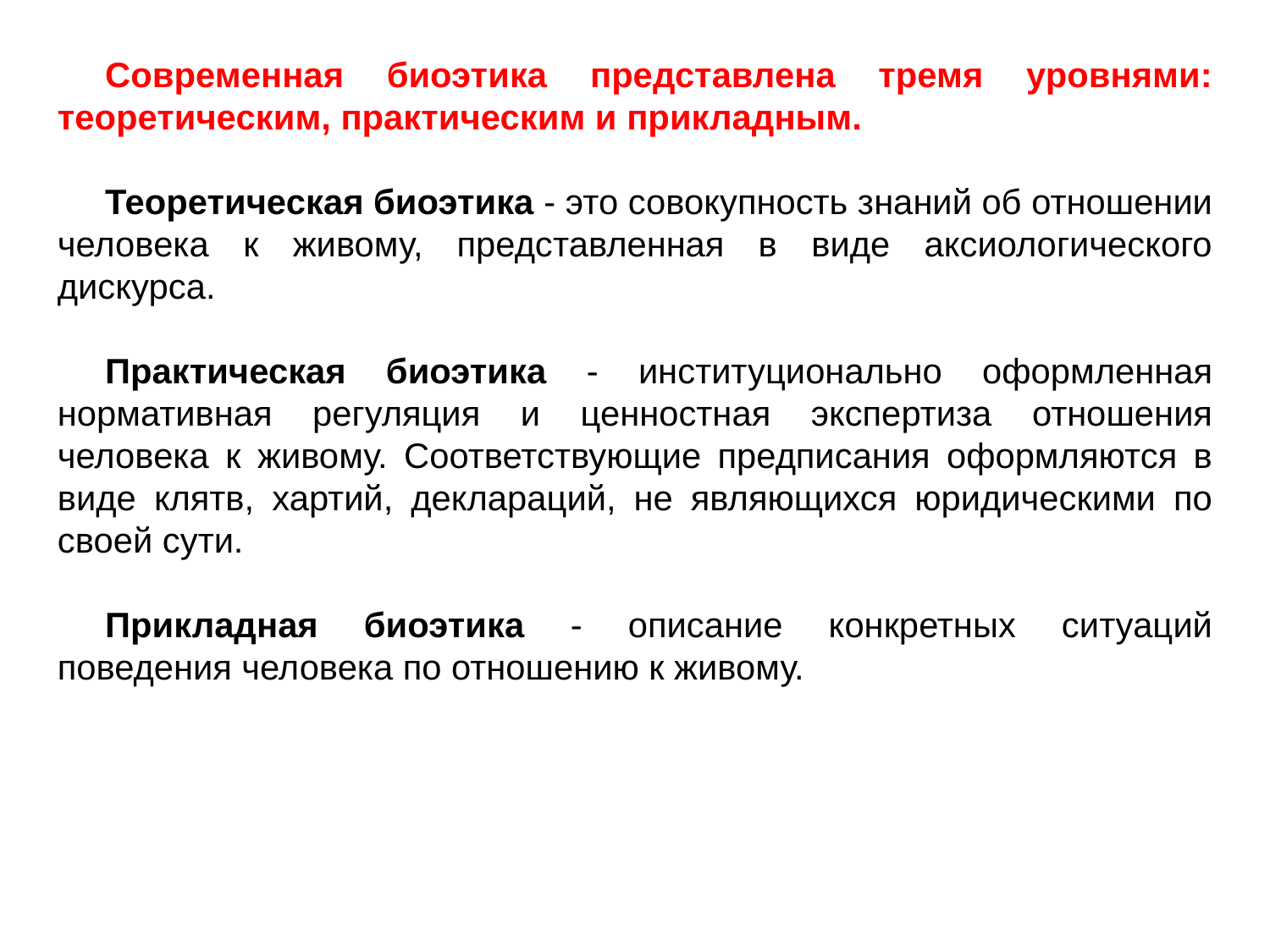

Современная биоэтика представлена тремя уровнями: теоретическим, практическим и прикладным.

Теоретическая биоэтика - это совокупность знаний об отношении человека к живому, представленная в виде аксиологического дискурса.

Практическая биоэтика - институционально оформленная нормативная регуляция и ценностная экспертиза отношения человека к живому. Соответствующие предписания оформляются в виде клятв, хартий, деклараций, не являющихся юридическими по своей сути.

Прикладная биоэтика - описание конкретных ситуаций поведения человека по отношению к живому.